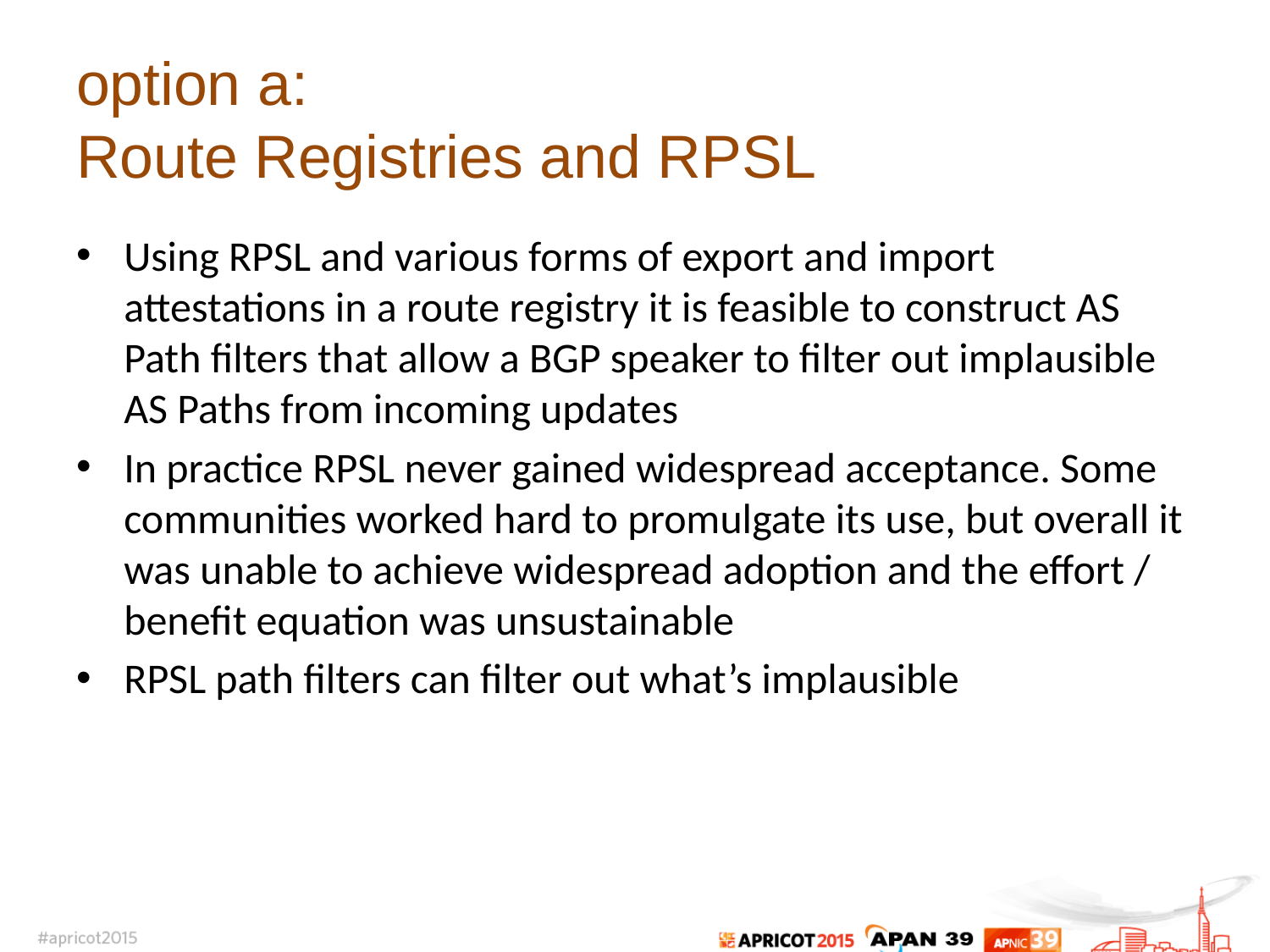

# option a: Route Registries and RPSL
Using RPSL and various forms of export and import attestations in a route registry it is feasible to construct AS Path filters that allow a BGP speaker to filter out implausible AS Paths from incoming updates
In practice RPSL never gained widespread acceptance. Some communities worked hard to promulgate its use, but overall it was unable to achieve widespread adoption and the effort / benefit equation was unsustainable
RPSL path filters can filter out what’s implausible